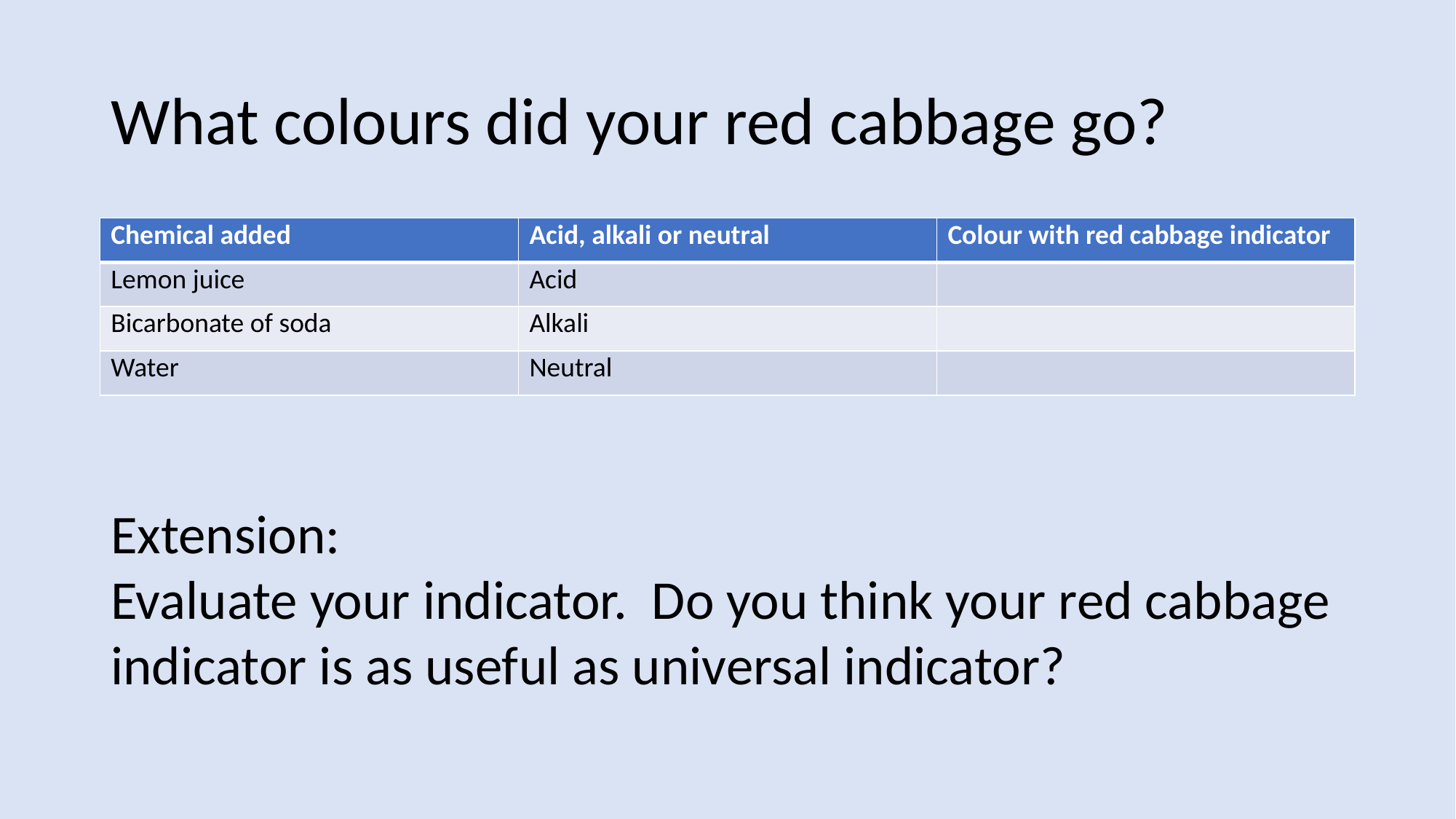

# What colours did your red cabbage go?
| Chemical added | Acid, alkali or neutral | Colour with red cabbage indicator |
| --- | --- | --- |
| Lemon juice | Acid |  |
| Bicarbonate of soda | Alkali |  |
| Water | Neutral |  |
Extension:
Evaluate your indicator.  Do you think your red cabbage indicator is as useful as universal indicator?